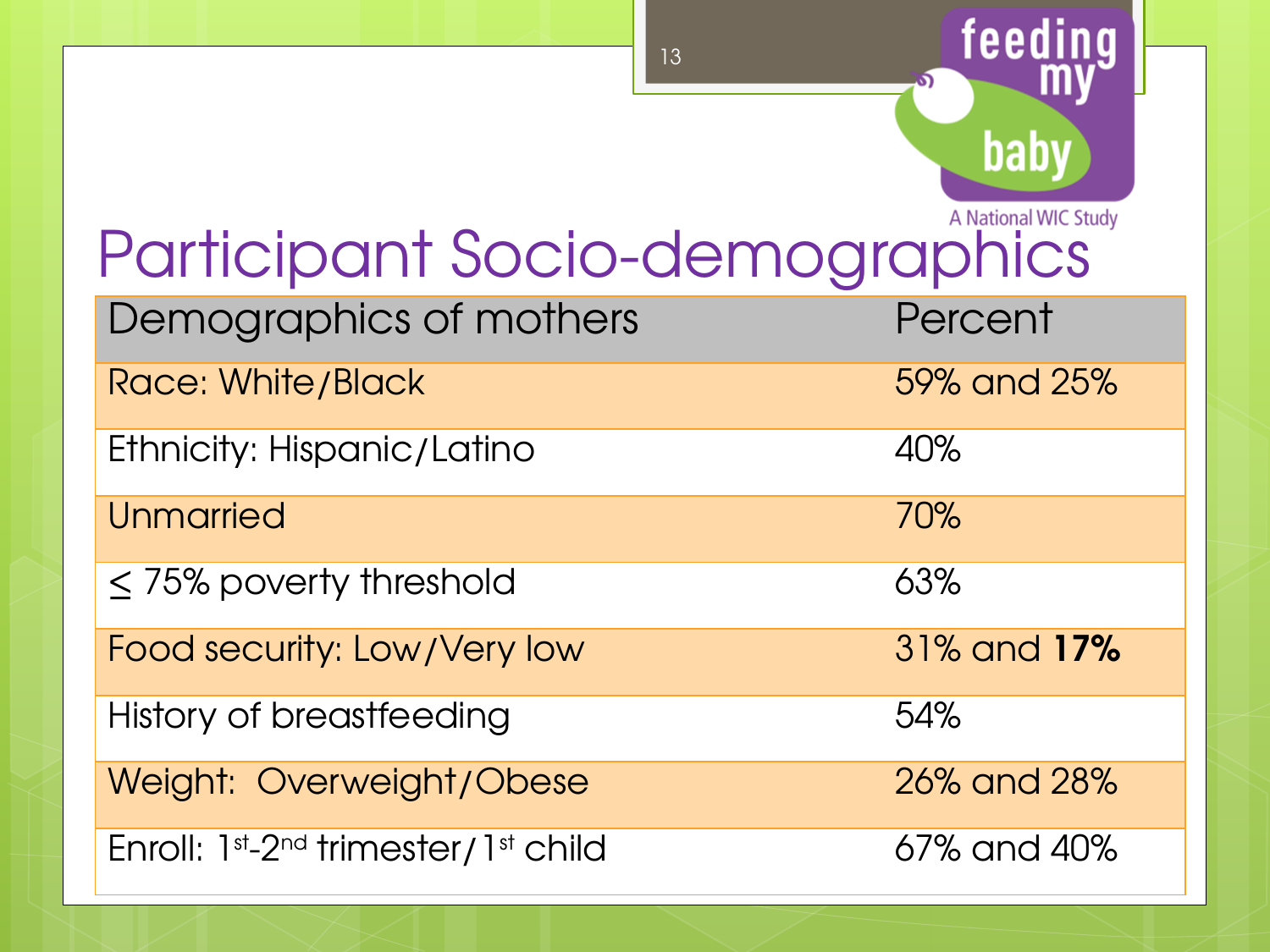

# Participant Socio-demographics
| Demographics of mothers | Percent |
| --- | --- |
| Race: White/Black | 59% and 25% |
| Ethnicity: Hispanic/Latino | 40% |
| Unmarried | 70% |
| ≤ 75% poverty threshold | 63% |
| Food security: Low/Very low | 31% and 17% |
| History of breastfeeding | 54% |
| Weight: Overweight/Obese | 26% and 28% |
| Enroll: 1st-2nd trimester/1st child | 67% and 40% |
13